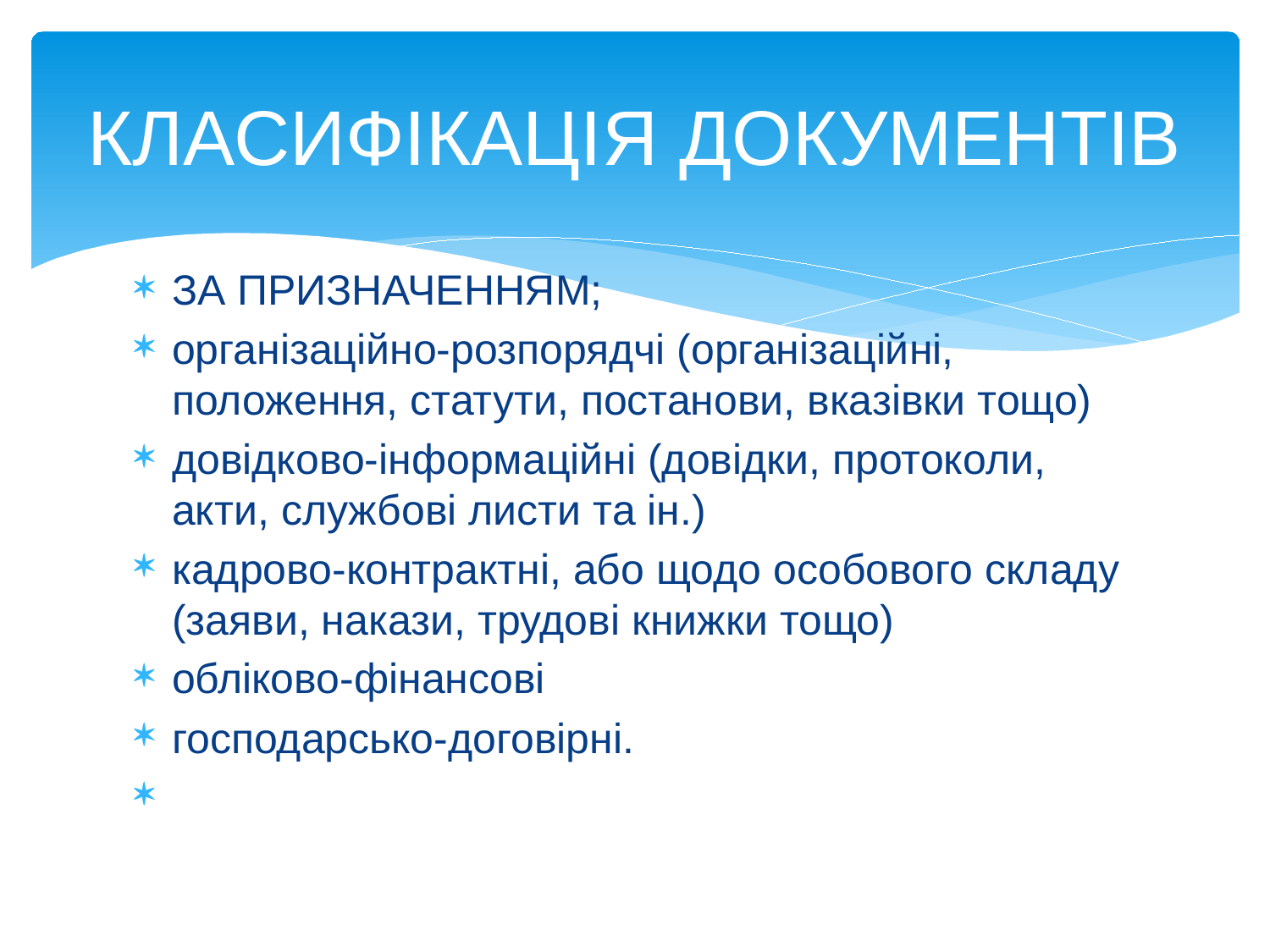

# КЛАСИФІКАЦІЯ ДОКУМЕНТІВ
ЗА ПРИЗНАЧЕННЯМ;
організаційно-розпорядчі (організаційні, положення, статути, постанови, вказівки тощо)
довідково-інформаційні (довідки, протоколи, акти, службові листи та ін.)
кадрово-контрактні, або щодо особового складу (заяви, накази, трудові книжки тощо)
обліково-фінансові
господарсько-договірні.